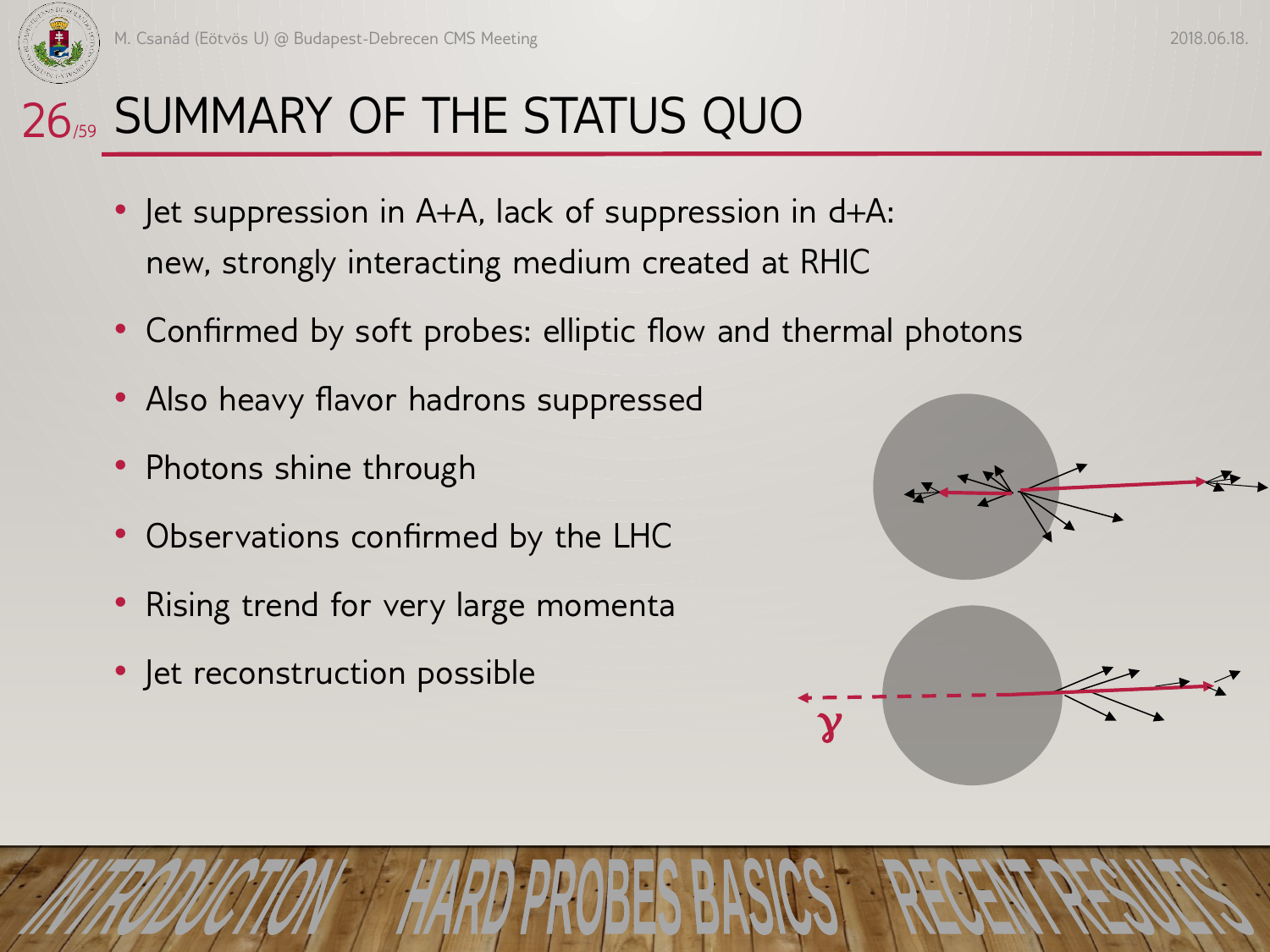

M. Csanád (Eötvös U) @ Budapest-Debrecen CMS Meeting
2018.06.18.
# Summary of the status quo
26/59
Jet suppression in A+A, lack of suppression in d+A:
new, strongly interacting medium created at RHIC
Confirmed by soft probes: elliptic flow and thermal photons
Also heavy flavor hadrons suppressed
Photons shine through
Observations confirmed by the LHC
Rising trend for very large momenta
Jet reconstruction possible

γ
INTRODUCTION       HARD PROBES BASICS      RECENT RESULTS